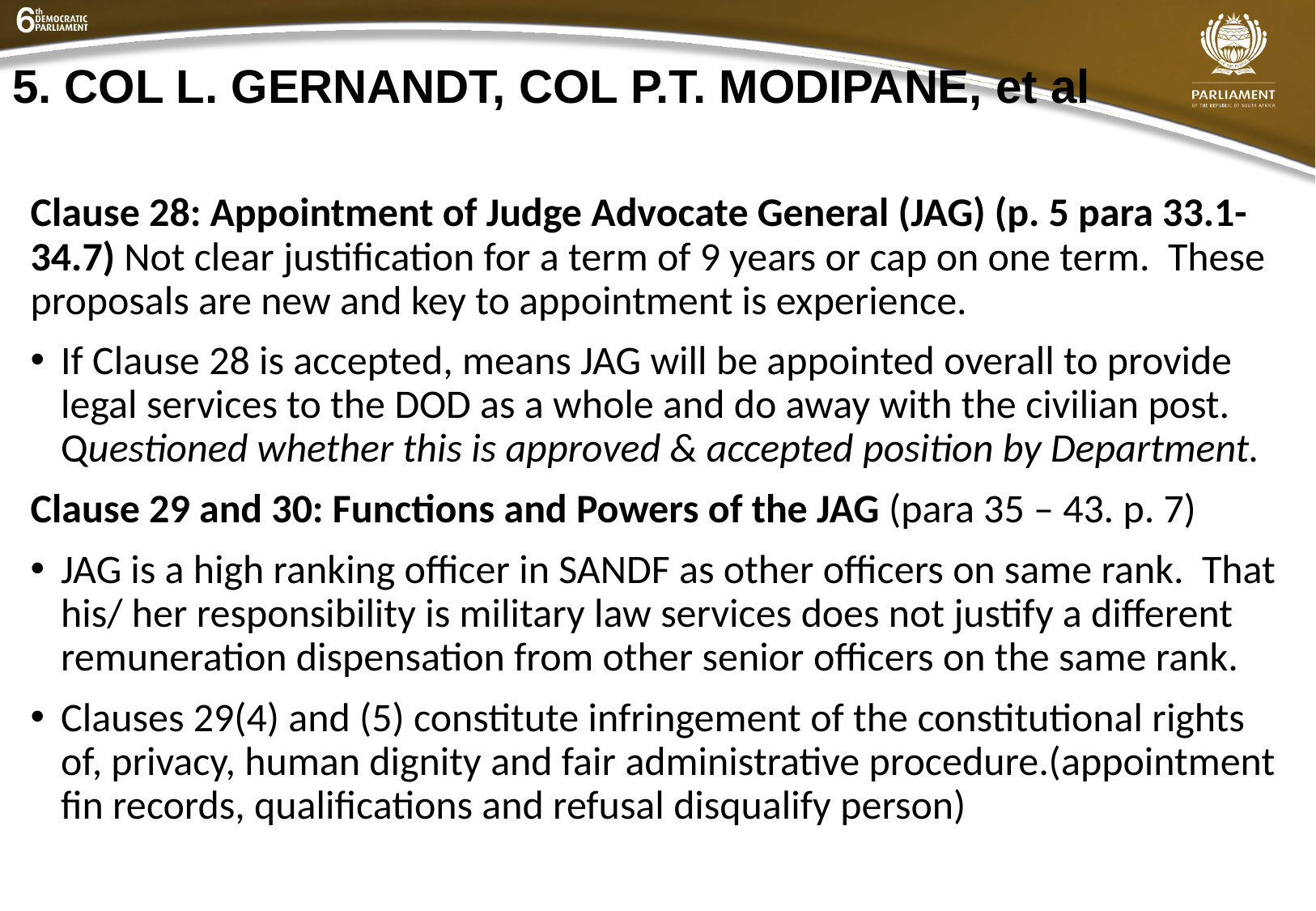

# 5. COL L. GERNANDT, COL P.T. MODIPANE, et al

Clause 28: Appointment of Judge Advocate General (JAG) (p. 5 para 33.1- 34.7) Not clear justification for a term of 9 years or cap on one term.  These proposals are new and key to appointment is experience.
If Clause 28 is accepted, means JAG will be appointed overall to provide legal services to the DOD as a whole and do away with the civilian post. Questioned whether this is approved & accepted position by Department.
Clause 29 and 30: Functions and Powers of the JAG (para 35 – 43. p. 7)
JAG is a high ranking officer in SANDF as other officers on same rank.  That his/ her responsibility is military law services does not justify a different remuneration dispensation from other senior officers on the same rank.
Clauses 29(4) and (5) constitute infringement of the constitutional rights of, privacy, human dignity and fair administrative procedure.(appointment fin records, qualifications and refusal disqualify person)